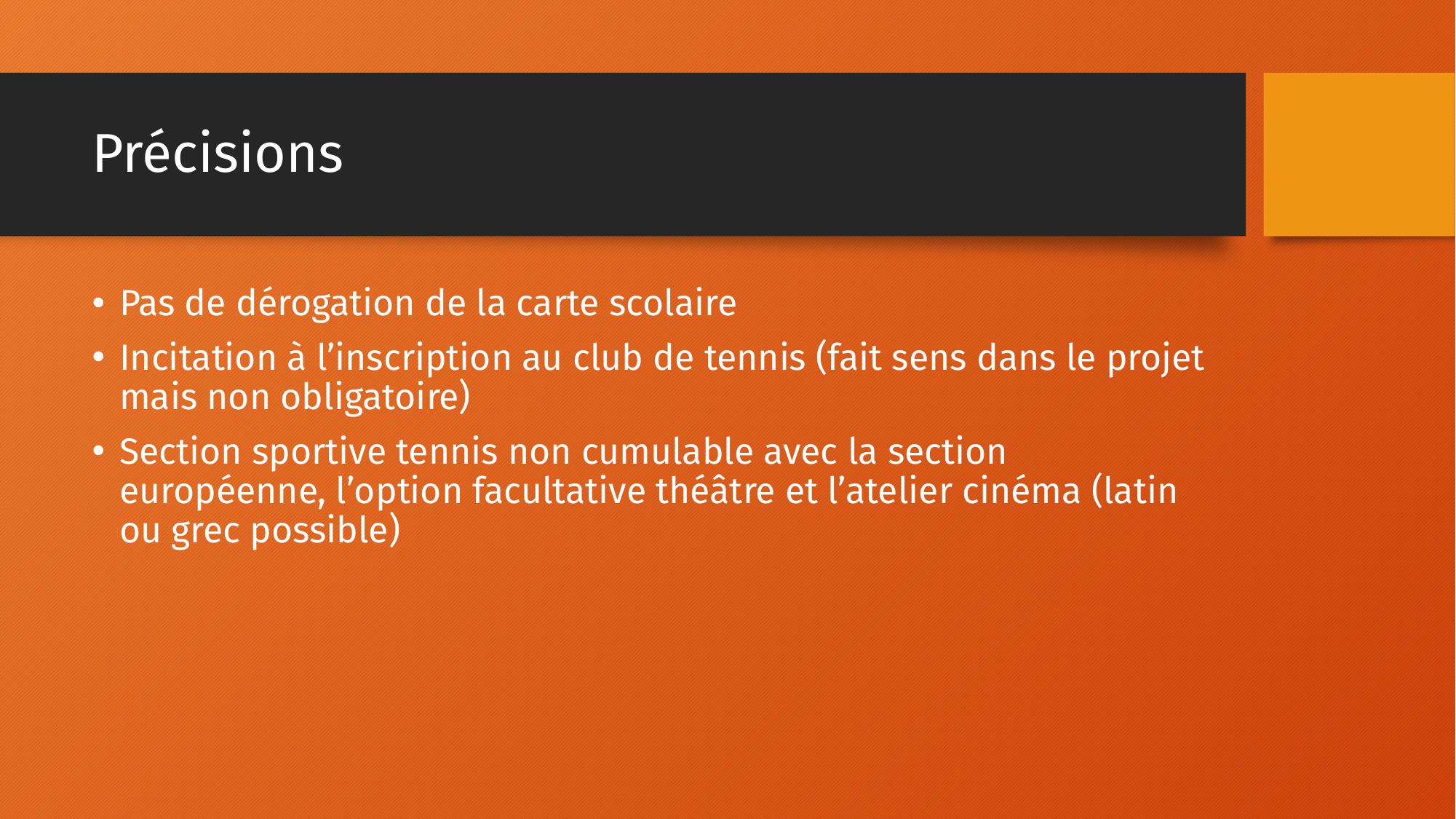

# Précisions
Pas de dérogation de la carte scolaire
Incitation à l’inscription au club de tennis (fait sens dans le projet mais non obligatoire)
Section sportive tennis non cumulable avec la section européenne, l’option facultative théâtre et l’atelier cinéma (latin ou grec possible)